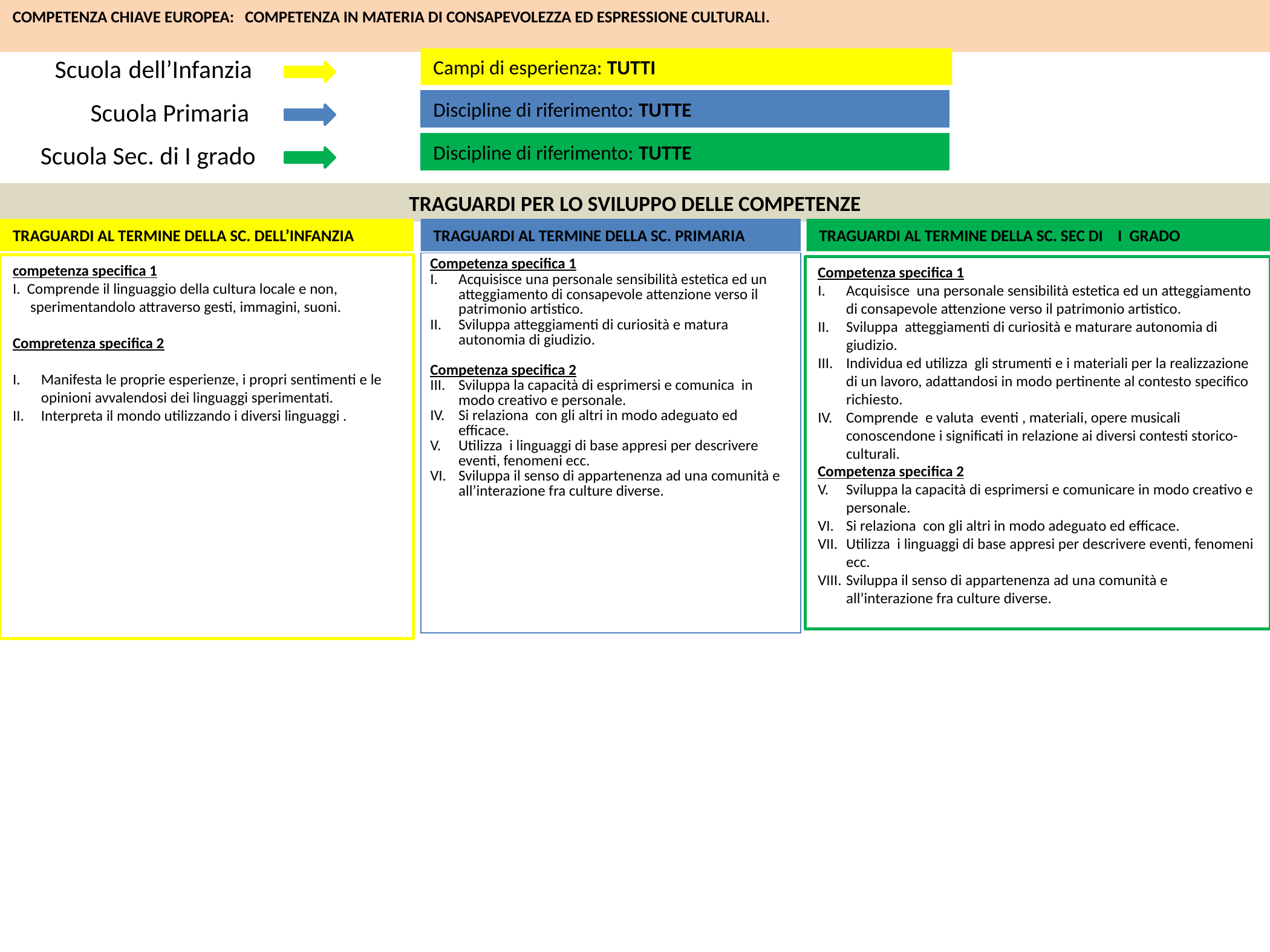

COMPETENZA CHIAVE EUROPEA:   COMPETENZA IN MATERIA DI CONSAPEVOLEZZA ED ESPRESSIONE CULTURALI.

Scuola dell’Infanzia
Campi di esperienza: TUTTI

Scuola Primaria
Discipline di riferimento: TUTTE

Scuola Sec. di I grado
Discipline di riferimento: TUTTE

TRAGUARDI PER LO SVILUPPO DELLE COMPETENZE
TRAGUARDI AL TERMINE DELLA SC. DELL’INFANZIA
TRAGUARDI AL TERMINE DELLA SC. PRIMARIA
TRAGUARDI AL TERMINE DELLA SC. SEC DI    I  GRADO
| Competenza specifica 1 Acquisisce una personale sensibilità estetica ed un atteggiamento di consapevole attenzione verso il patrimonio artistico. Sviluppa atteggiamenti di curiosità e matura autonomia di giudizio. Competenza specifica 2 Sviluppa la capacità di esprimersi e comunica in modo creativo e personale. Si relaziona con gli altri in modo adeguato ed efficace. Utilizza i linguaggi di base appresi per descrivere eventi, fenomeni ecc. Sviluppa il senso di appartenenza ad una comunità e all’interazione fra culture diverse. |
| --- |
competenza specifica 1
I.  Comprende il linguaggio della cultura locale e non, sperimentandolo attraverso gesti, immagini, suoni.

Compretenza specifica 2

Manifesta le proprie esperienze, i propri sentimenti e le opinioni avvalendosi dei linguaggi sperimentati.
Interpreta il mondo utilizzando i diversi linguaggi .

Competenza specifica 1
Acquisisce  una personale sensibilità estetica ed un atteggiamento di consapevole attenzione verso il patrimonio artistico.
Sviluppa  atteggiamenti di curiosità e maturare autonomia di giudizio.
Individua ed utilizza  gli strumenti e i materiali per la realizzazione di un lavoro, adattandosi in modo pertinente al contesto specifico richiesto.
Comprende  e valuta  eventi , materiali, opere musicali conoscendone i significati in relazione ai diversi contesti storico-culturali.
Competenza specifica 2
Sviluppa la capacità di esprimersi e comunicare in modo creativo e personale.
Si relaziona  con gli altri in modo adeguato ed efficace.
Utilizza  i linguaggi di base appresi per descrivere eventi, fenomeni ecc.
Sviluppa il senso di appartenenza ad una comunità e all’interazione fra culture diverse.